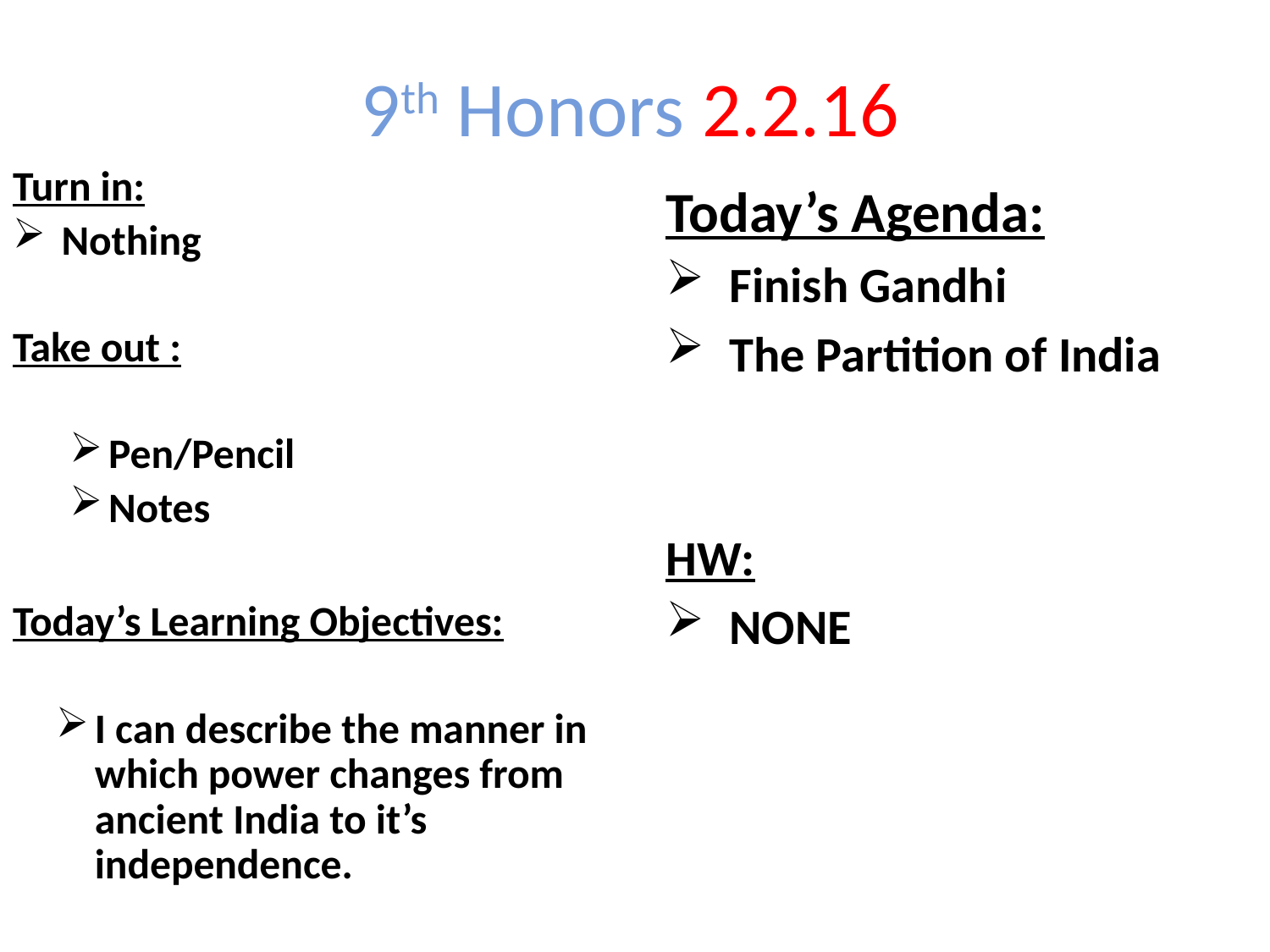

9th Honors 2.2.16
Turn in:
Nothing

Take out :

Pen/Pencil
Notes

Today’s Learning Objectives:

I can describe the manner in which power changes from ancient India to it’s independence.
Today’s Agenda:
Finish Gandhi
The Partition of India

HW:
NONE